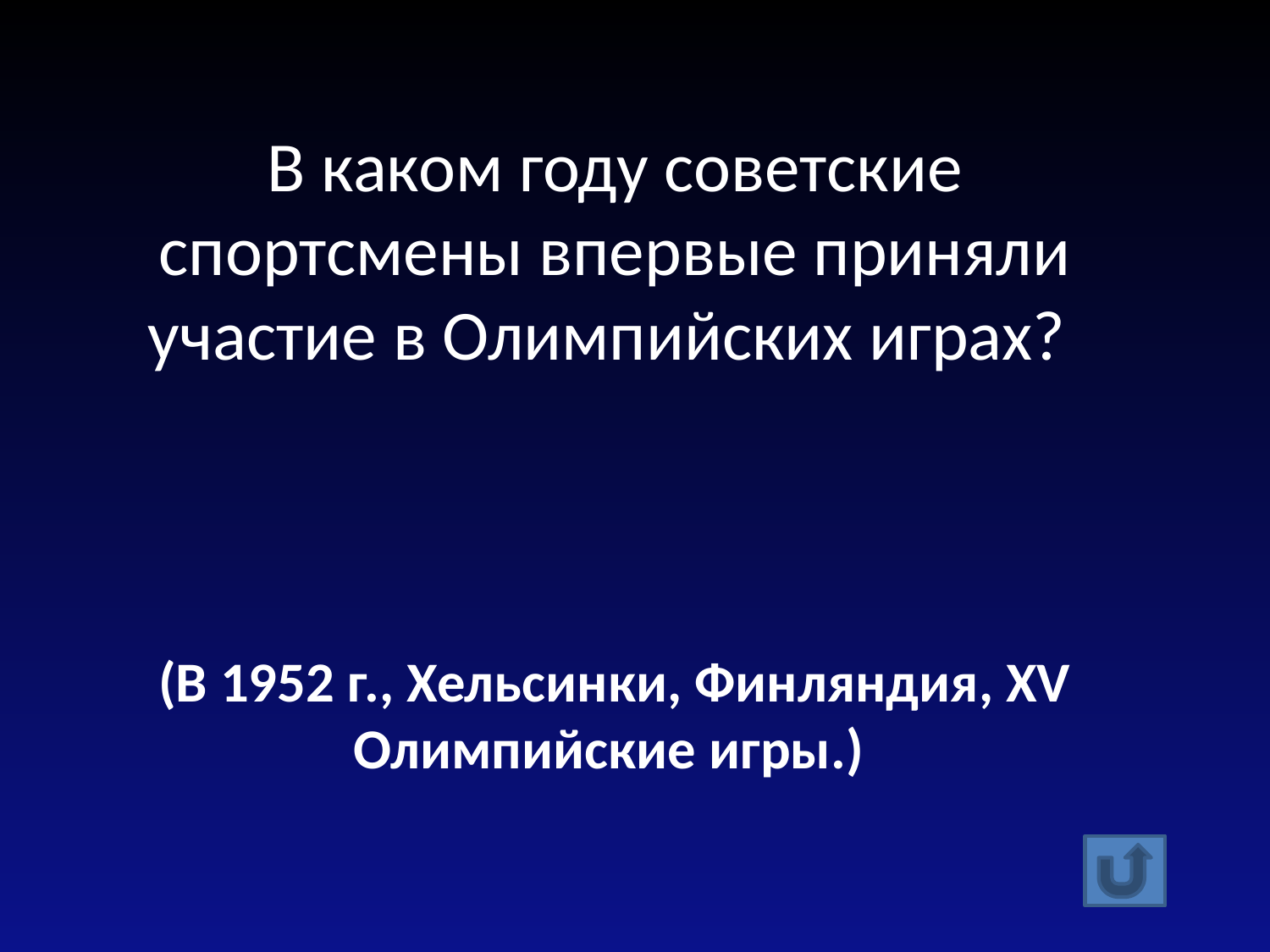

В каком году советские спортсмены впервые приняли участие в Олимпийских играх?

(В 1952 г., Хельсинки, Финляндия, XV Олимпийские игры.)